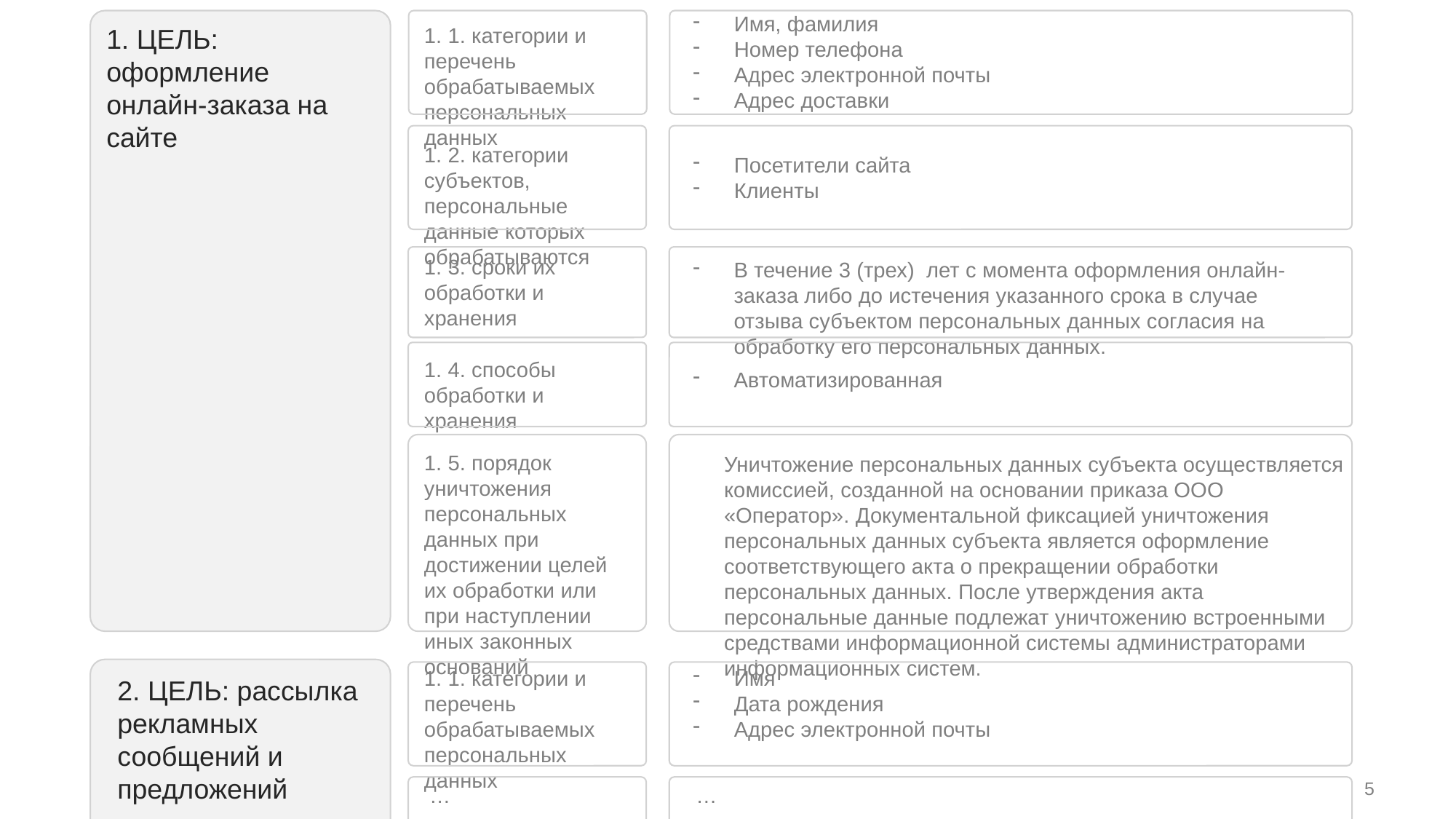

Имя, фамилия
Номер телефона
Адрес электронной почты
Адрес доставки

1. ЦЕЛЬ: оформление онлайн-заказа на сайте
1. 1. категории и перечень обрабатываемых персональных данных

1. 2. категории субъектов, персональные данные которых обрабатываются
Посетители сайта
Клиенты

1. 3. сроки их обработки и хранения
В течение 3 (трех)  лет с момента оформления онлайн-заказа либо до истечения указанного срока в случае отзыва субъектом персональных данных согласия на обработку его персональных данных.

1. 4. способы обработки и хранения

Автоматизированная

1. 5. порядок уничтожения персональных данных при достижении целей их обработки или при наступлении иных законных оснований
Уничтожение персональных данных субъекта осуществляется комиссией, созданной на основании приказа ООО «Оператор». Документальной фиксацией уничтожения персональных данных субъекта является оформление соответствующего акта о прекращении обработки персональных данных. После утверждения акта персональные данные подлежат уничтожению встроенными средствами информационной системы администраторами информационных систем.

1. 1. категории и перечень обрабатываемых персональных данных
Имя
Дата рождения
Адрес электронной почты

2. ЦЕЛЬ: рассылка рекламных сообщений и предложений
5
…

…